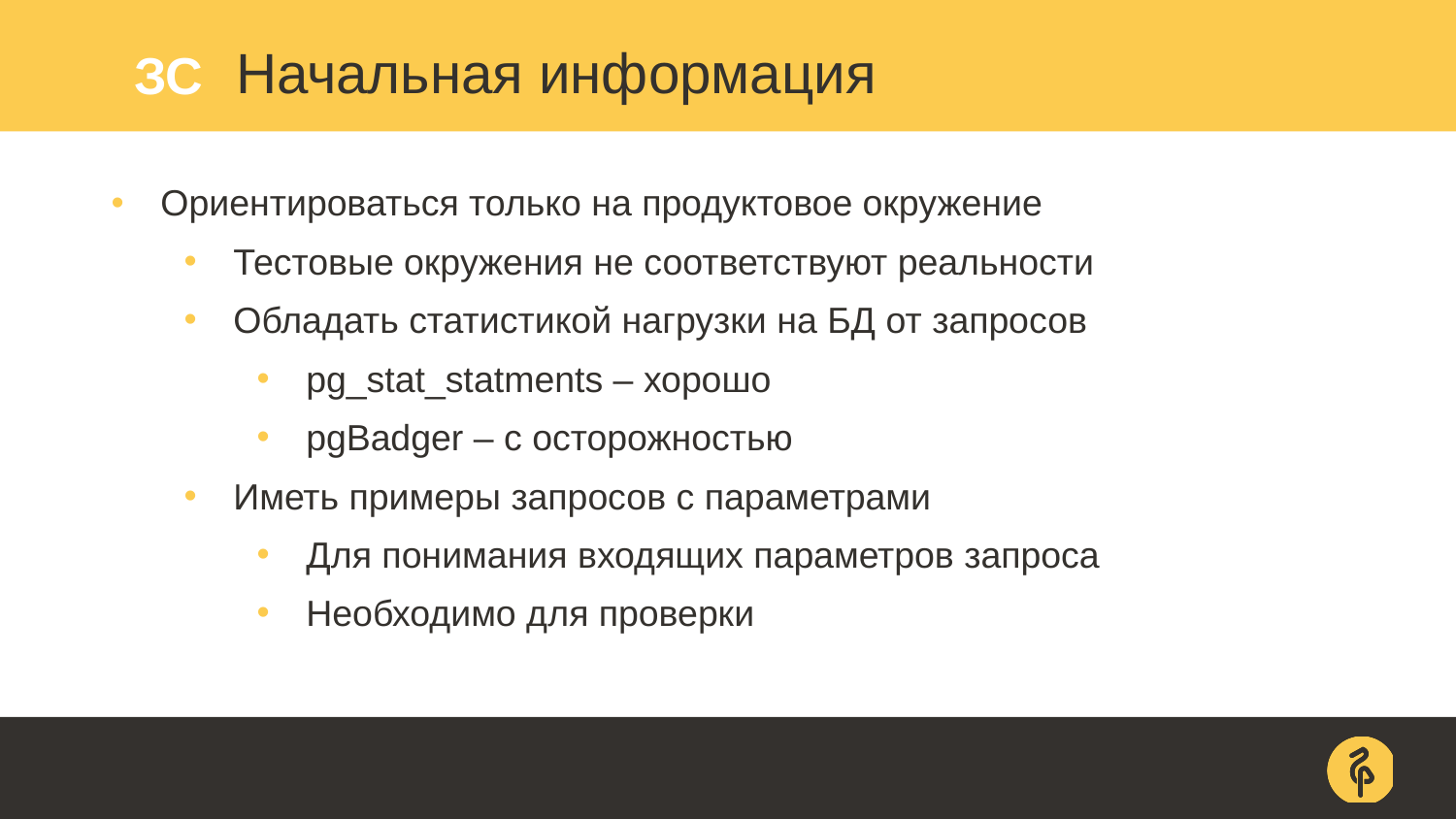

ЗС
# Начальная информация
Ориентироваться только на продуктовое окружение
Тестовые окружения не соответствуют реальности
Обладать статистикой нагрузки на БД от запросов
pg_stat_statments – хорошо
pgBadger – с осторожностью
Иметь примеры запросов с параметрами
Для понимания входящих параметров запроса
Необходимо для проверки